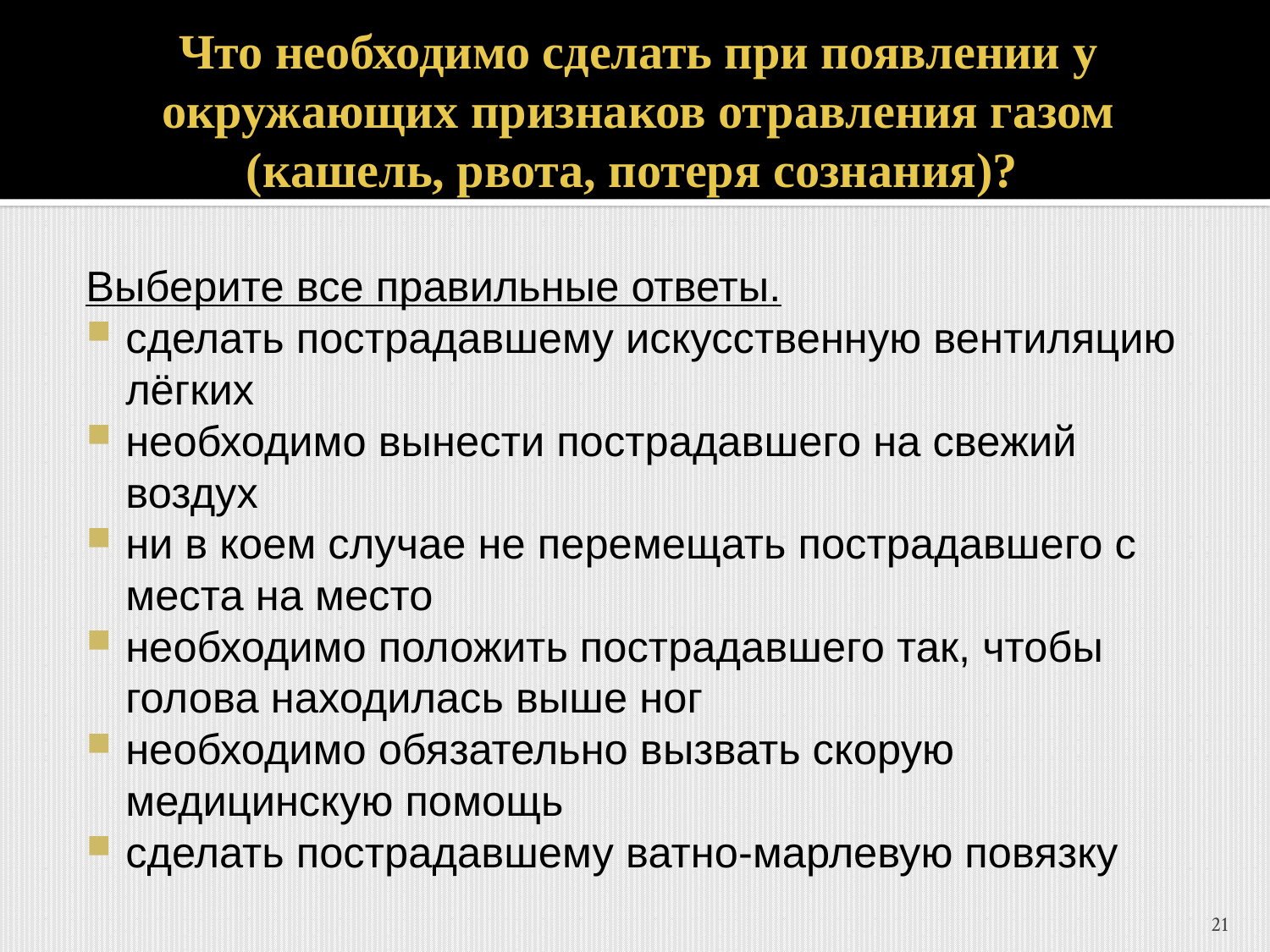

# Что необходимо сделать при появлении у окружающих признаков отравления газом (кашель, рвота, потеря сознания)?
Выберите все правильные ответы.
сделать пострадавшему искусственную вентиляцию лёгких
необходимо вынести пострадавшего на свежий воздух
ни в коем случае не перемещать пострадавшего с места на место
необходимо положить пострадавшего так, чтобы голова находилась выше ног
необходимо обязательно вызвать скорую медицинскую помощь
сделать пострадавшему ватно-марлевую повязку

21